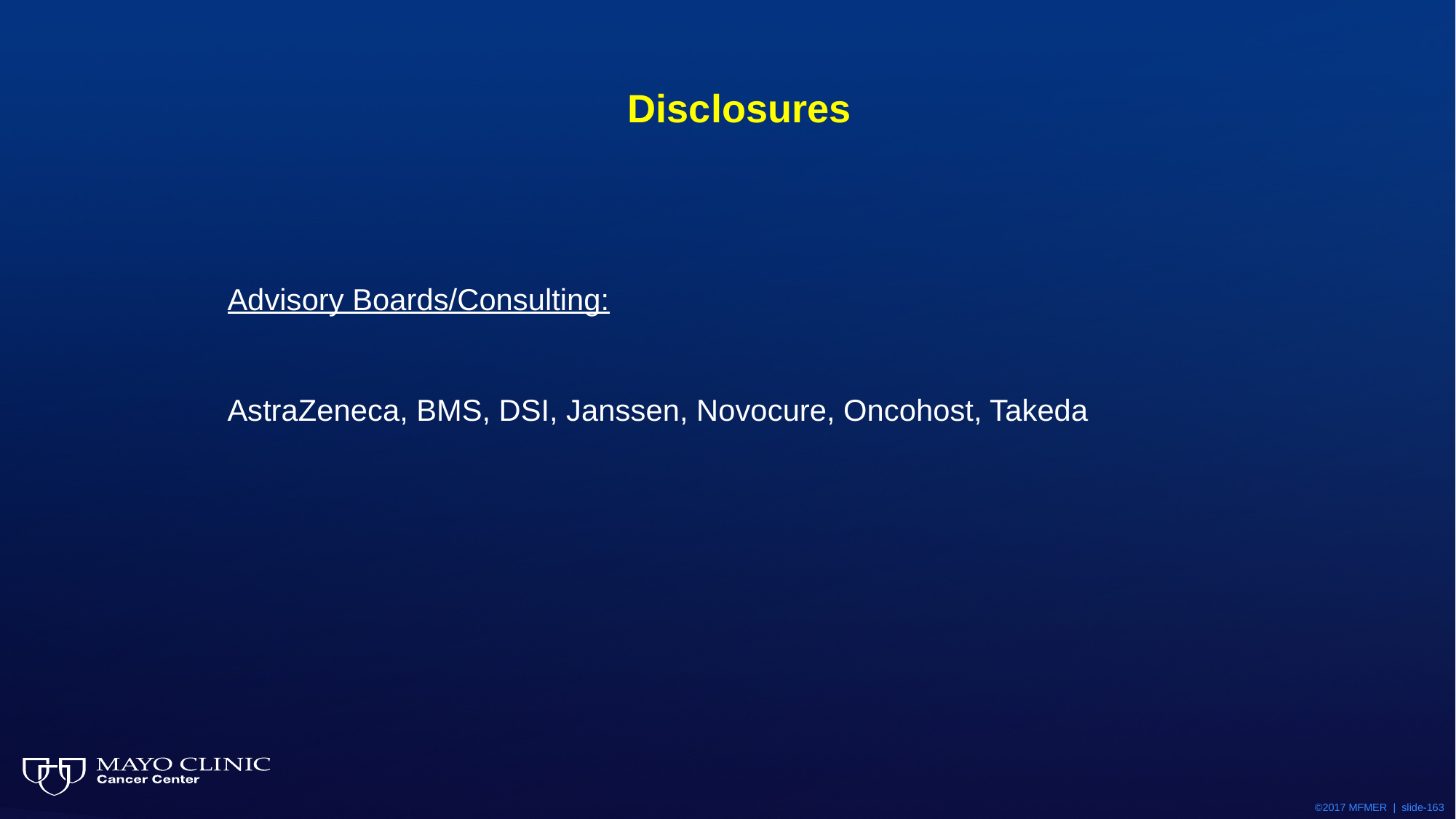

# Disclosures

Advisory Boards/Consulting:

AstraZeneca, BMS, DSI, Janssen, Novocure, Oncohost, Takeda